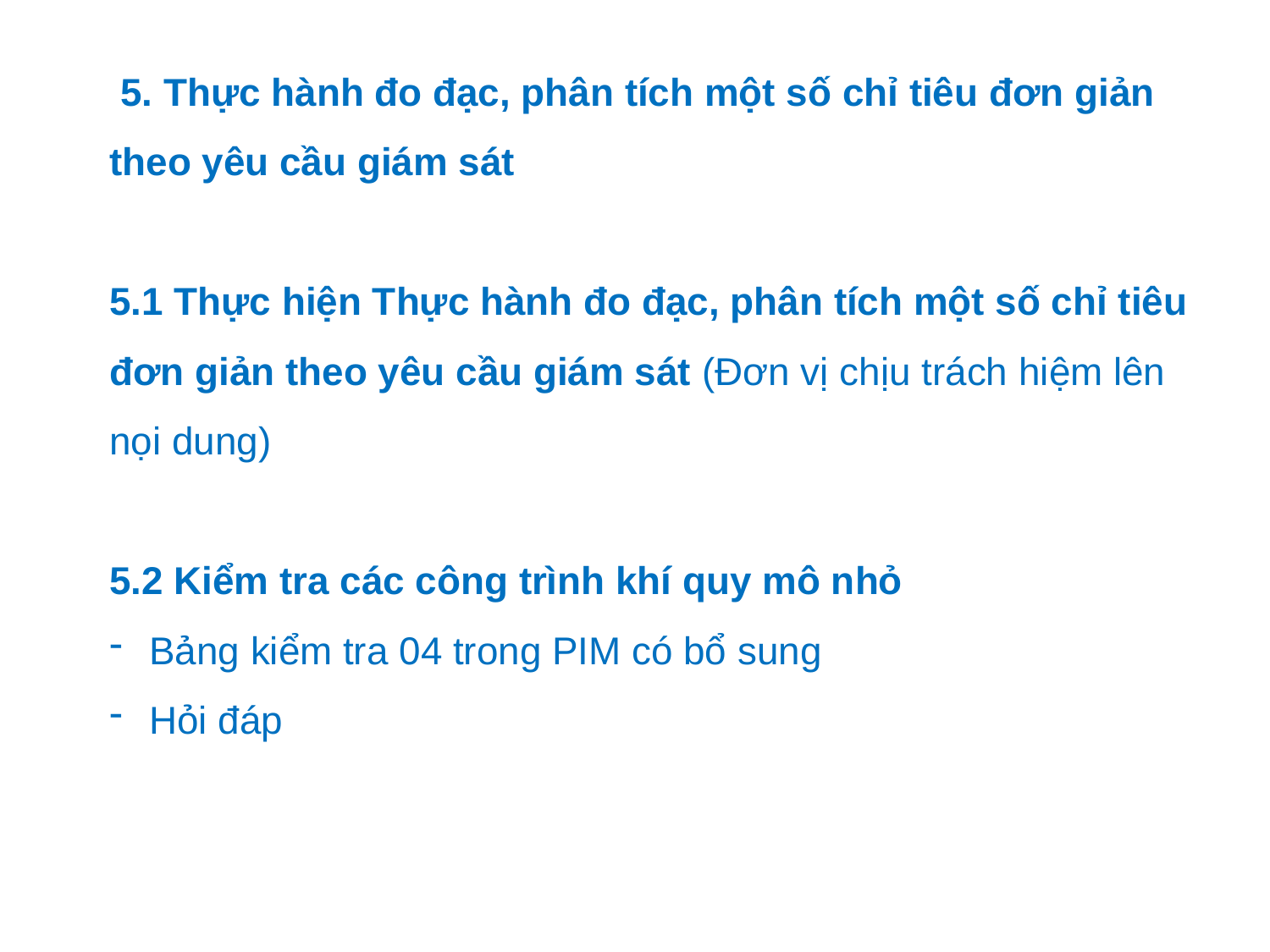

5. Thực hành đo đạc, phân tích một số chỉ tiêu đơn giản theo yêu cầu giám sát

5.1 Thực hiện Thực hành đo đạc, phân tích một số chỉ tiêu đơn giản theo yêu cầu giám sát (Đơn vị chịu trách hiệm lên nọi dung)

5.2 Kiểm tra các công trình khí quy mô nhỏ
Bảng kiểm tra 04 trong PIM có bổ sung
Hỏi đáp